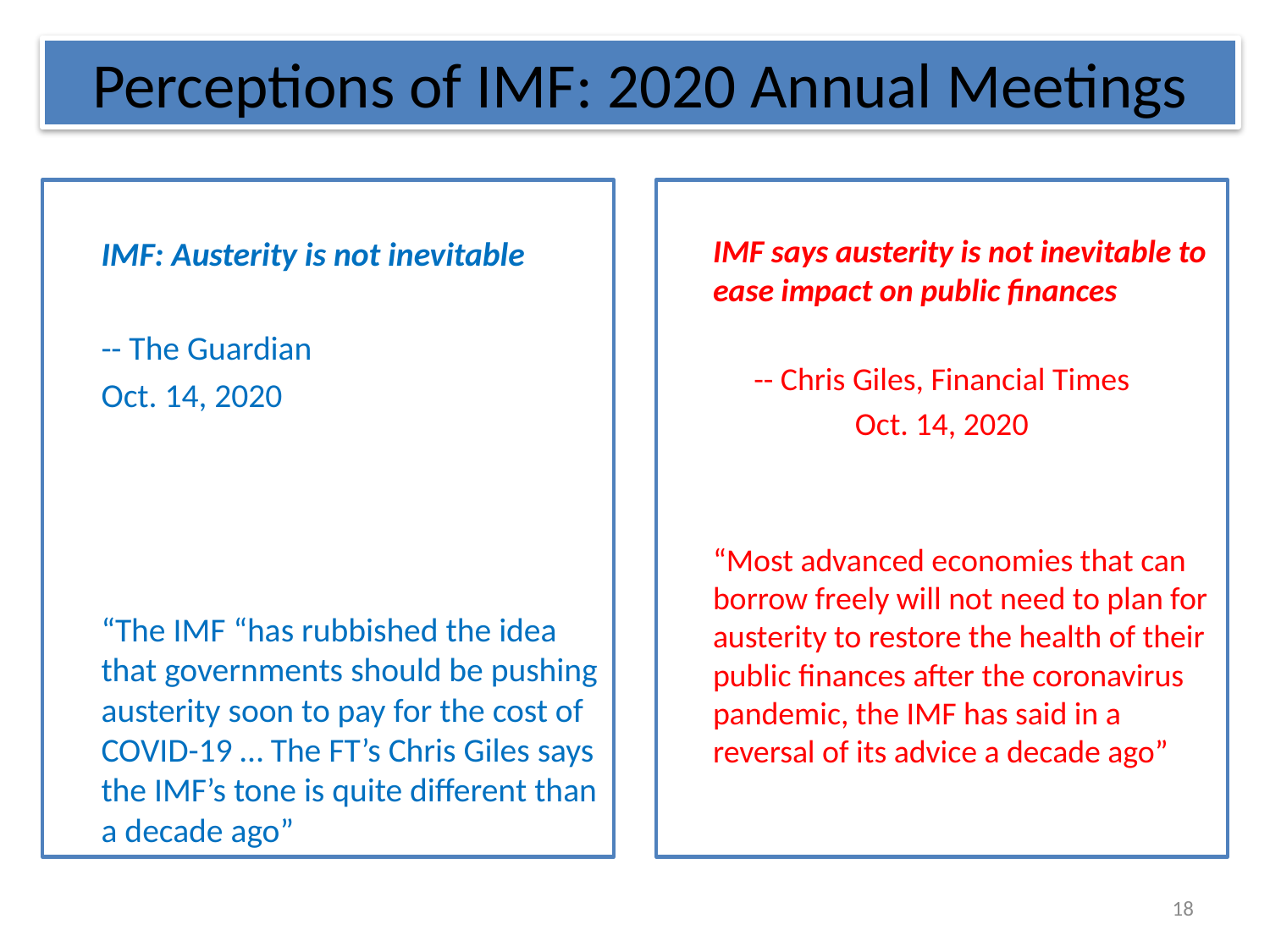

# Perceptions of IMF: 2020 Annual Meetings

	IMF says austerity is not inevitable to ease impact on public finances

-- Chris Giles, Financial Times
Oct. 14, 2020

	“Most advanced economies that can borrow freely will not need to plan for austerity to restore the health of their public finances after the coronavirus pandemic, the IMF has said in a reversal of its advice a decade ago”

	IMF: Austerity is not inevitable

		-- The Guardian
			Oct. 14, 2020

	“The IMF “has rubbished the idea that governments should be pushing austerity soon to pay for the cost of COVID-19 … The FT’s Chris Giles says the IMF’s tone is quite different than a decade ago”

18